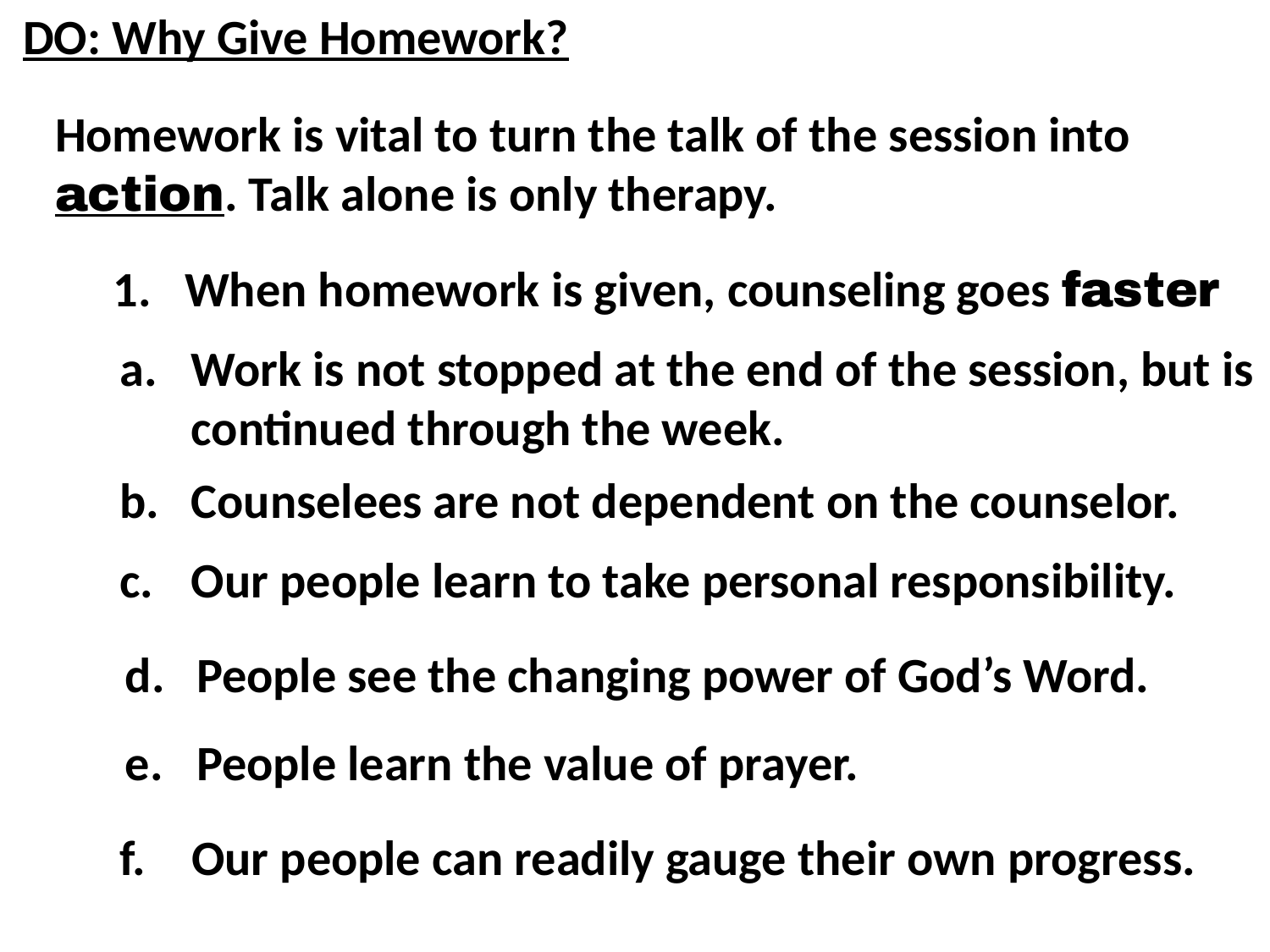

DO: Why Give Homework?
Homework is vital to turn the talk of the session into action. Talk alone is only therapy.
When homework is given, counseling goes faster
Work is not stopped at the end of the session, but is continued through the week.
Counselees are not dependent on the counselor.

Our people learn to take personal responsibility.
People see the changing power of God’s Word.
People learn the value of prayer.
Our people can readily gauge their own progress.